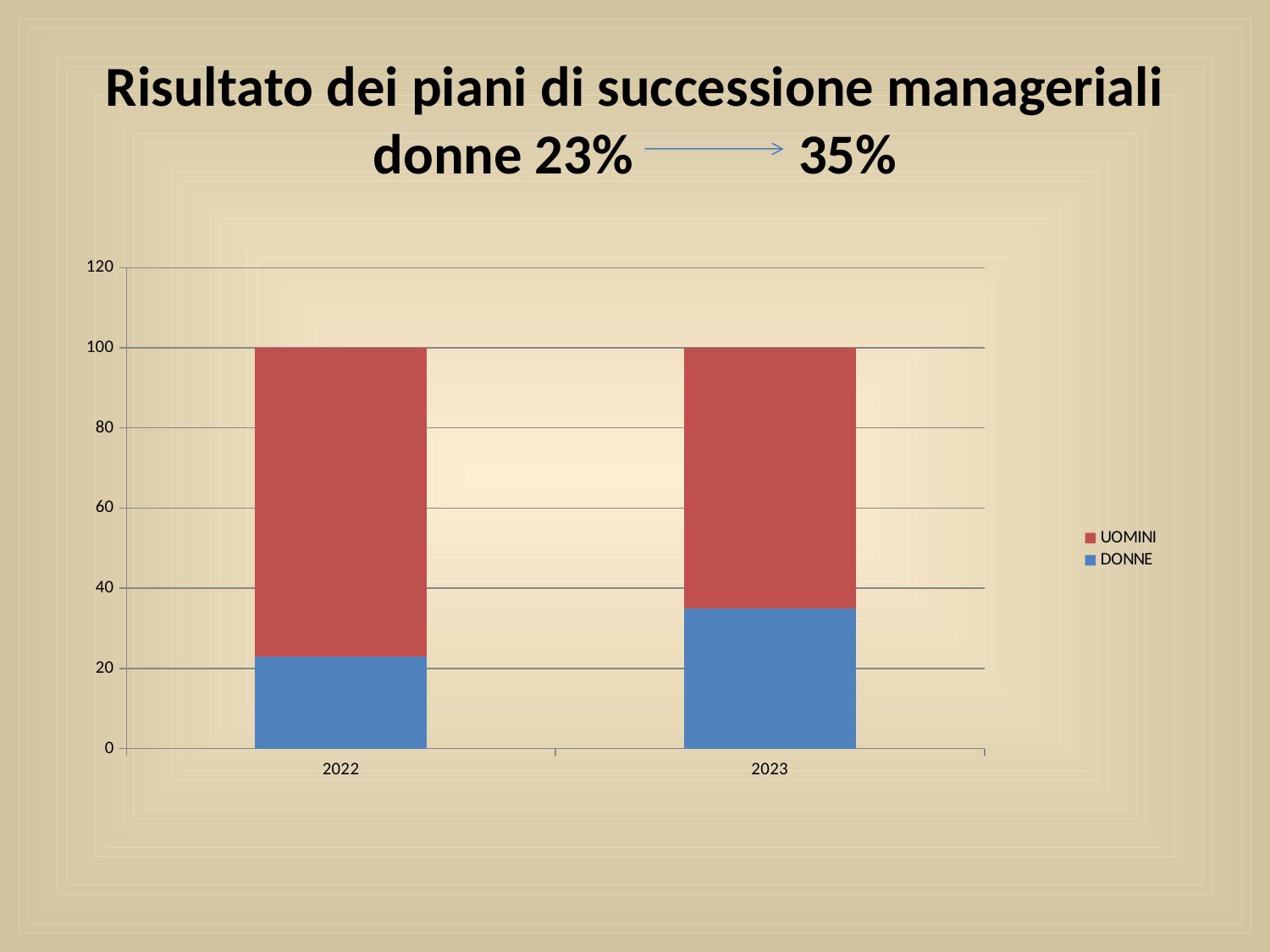

# Risultato dei piani di successione manageriali donne 23%             35%

### Chart

| Category | DONNE | UOMINI |
|---|---|---|
| 2022 | 23.0 | 77.0 |
| 2023 | 35.0 | 65.0 |